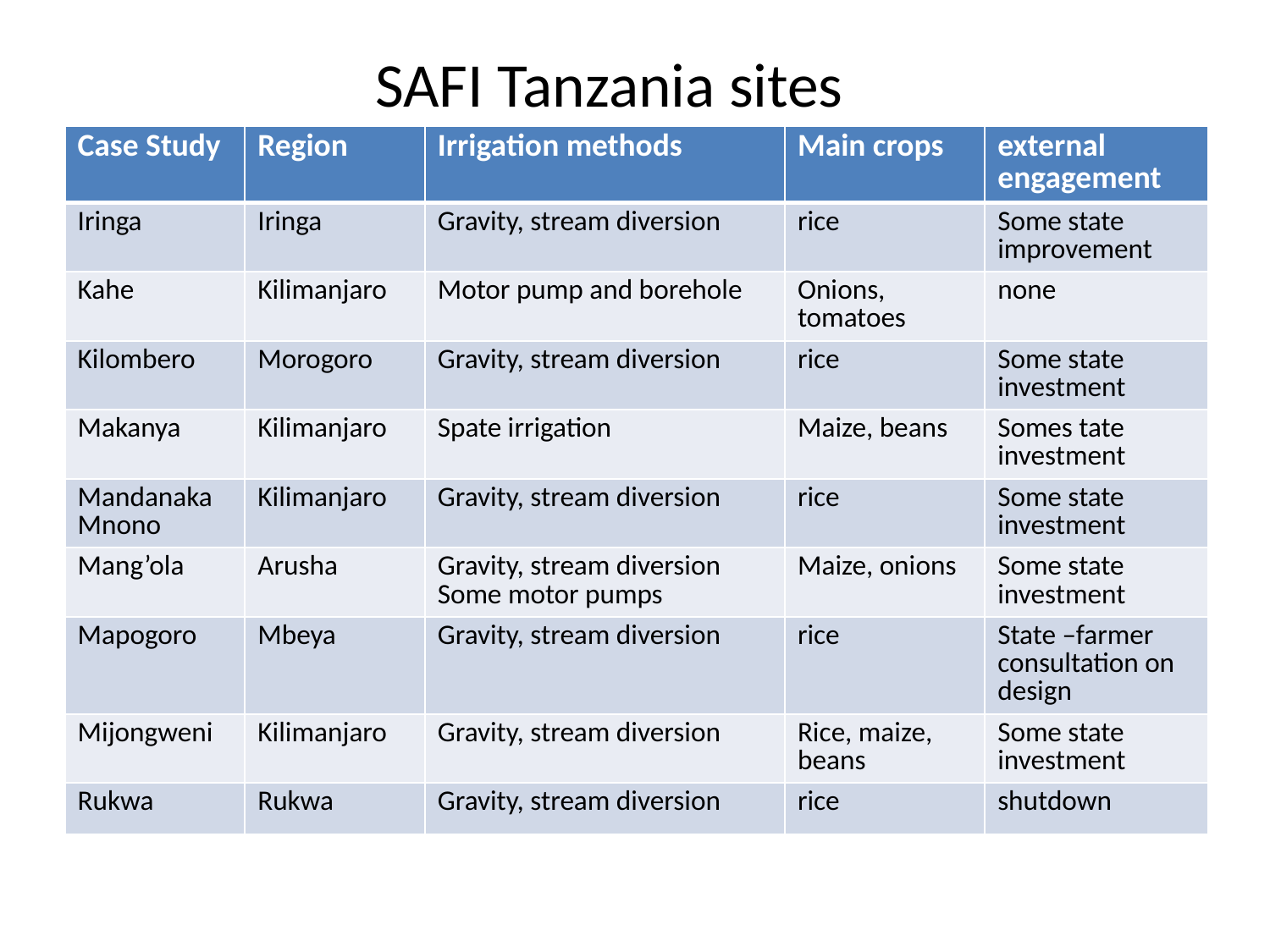

# SAFI Tanzania sites
| Case Study | Region | Irrigation methods | Main crops | external engagement |
| --- | --- | --- | --- | --- |
| Iringa | Iringa | Gravity, stream diversion | rice | Some state improvement |
| Kahe | Kilimanjaro | Motor pump and borehole | Onions, tomatoes | none |
| Kilombero | Morogoro | Gravity, stream diversion | rice | Some state investment |
| Makanya | Kilimanjaro | Spate irrigation | Maize, beans | Somes tate investment |
| Mandanaka Mnono | Kilimanjaro | Gravity, stream diversion | rice | Some state investment |
| Mang’ola | Arusha | Gravity, stream diversion Some motor pumps | Maize, onions | Some state investment |
| Mapogoro | Mbeya | Gravity, stream diversion | rice | State –farmer consultation on design |
| Mijongweni | Kilimanjaro | Gravity, stream diversion | Rice, maize, beans | Some state investment |
| Rukwa | Rukwa | Gravity, stream diversion | rice | shutdown |